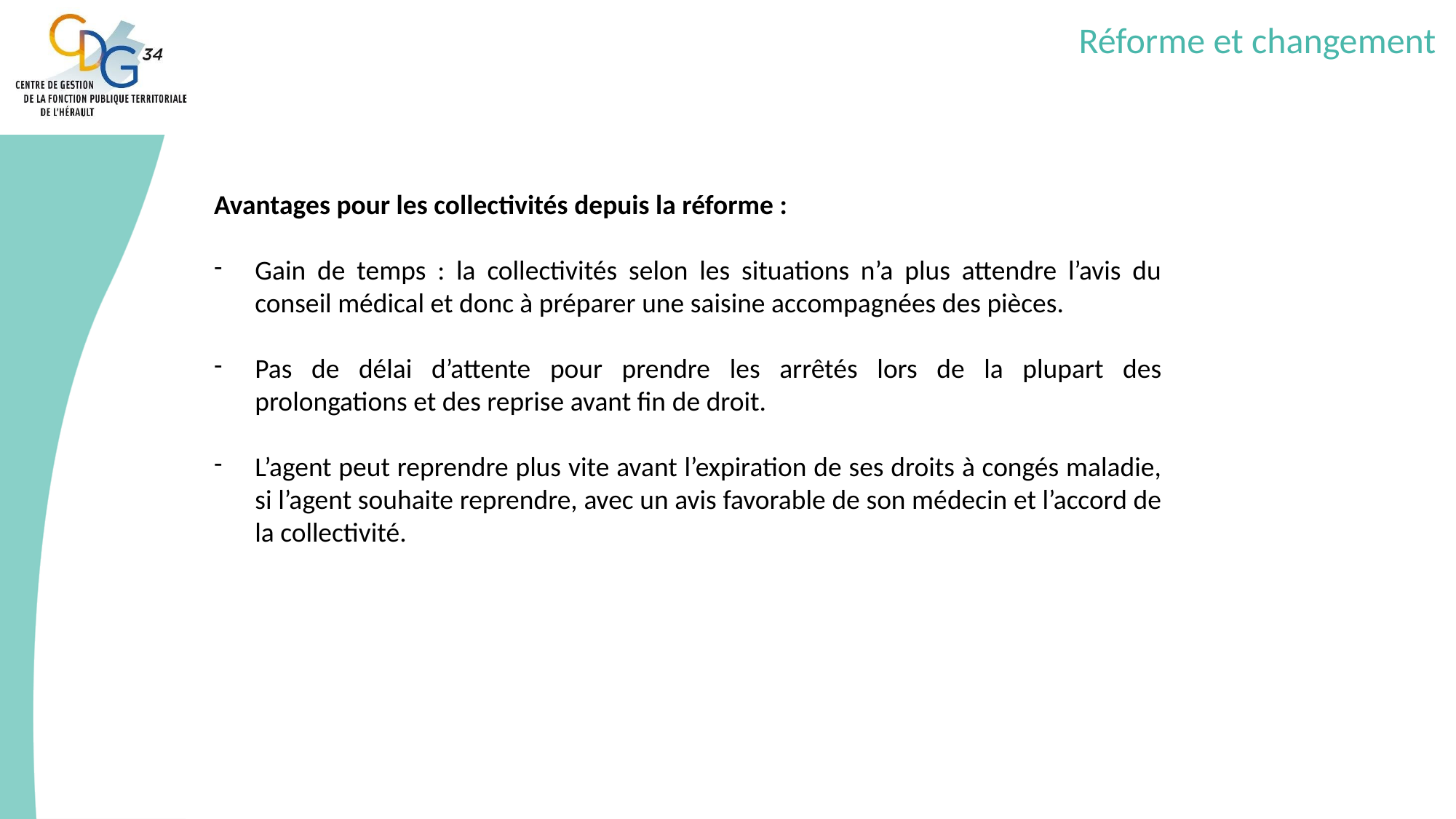

# Réforme et changement

Avantages pour les collectivités depuis la réforme :

Gain de temps : la collectivités selon les situations n’a plus attendre l’avis du conseil médical et donc à préparer une saisine accompagnées des pièces.

Pas de délai d’attente pour prendre les arrêtés lors de la plupart des prolongations et des reprise avant fin de droit.

L’agent peut reprendre plus vite avant l’expiration de ses droits à congés maladie, si l’agent souhaite reprendre, avec un avis favorable de son médecin et l’accord de la collectivité.